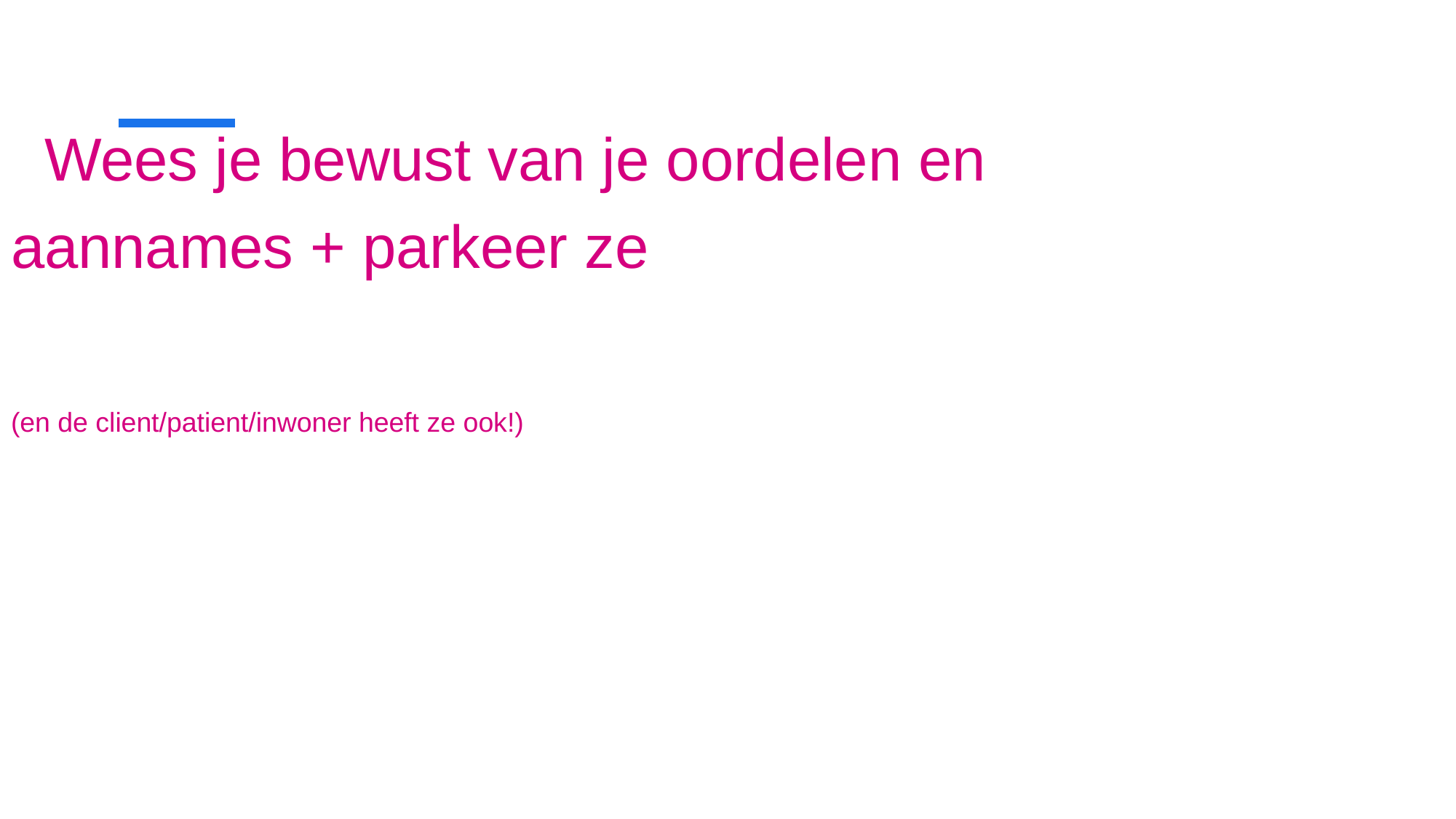

Wees je bewust van je oordelen en   aannames + parkeer ze

(en de client/patient/inwoner heeft ze ook!)